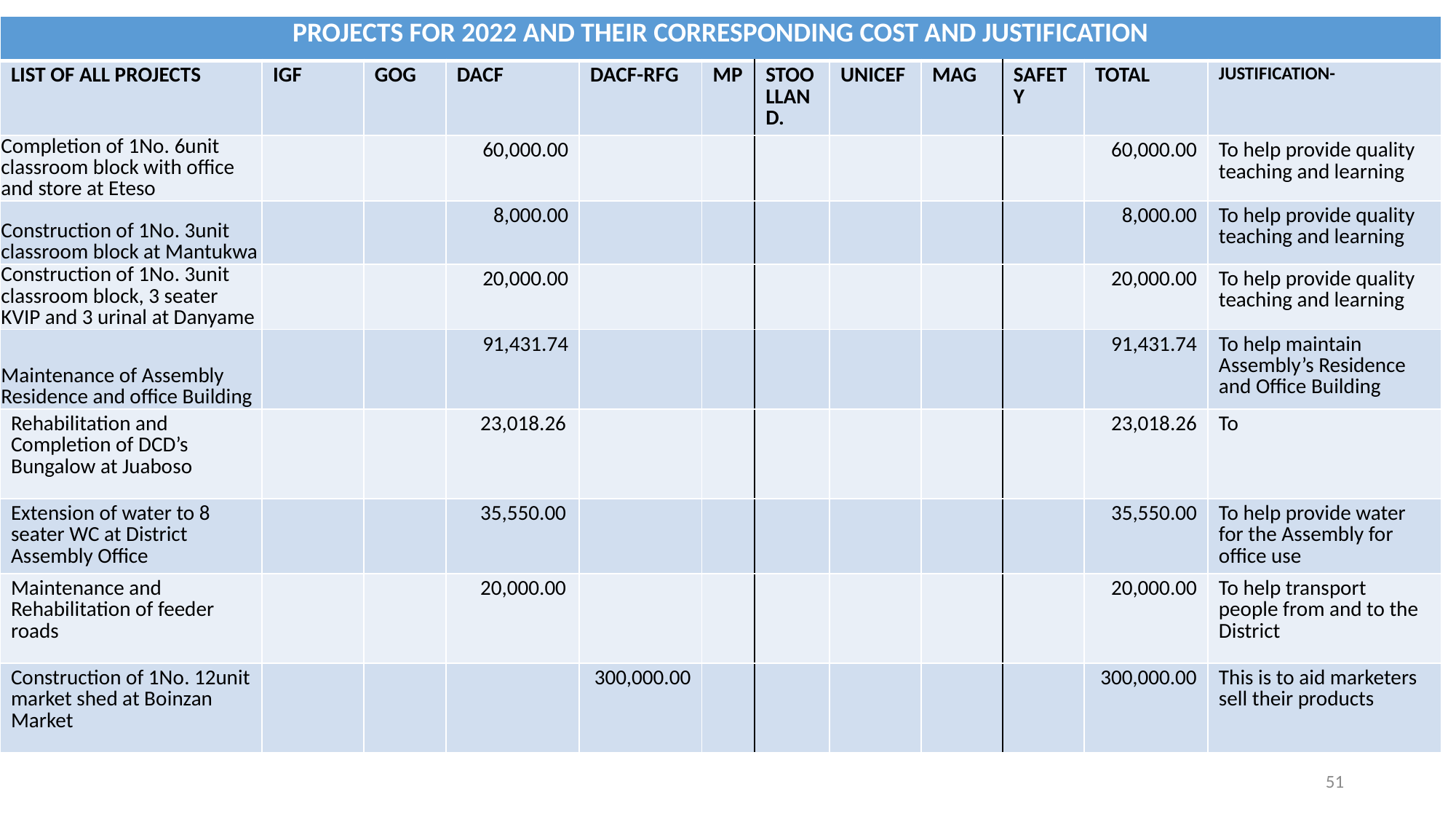

| PROJECTS FOR 2022 AND THEIR CORRESPONDING COST AND JUSTIFICATION |  |  |  |  |  |  |  |  |  |  |  |
| --- | --- | --- | --- | --- | --- | --- | --- | --- | --- | --- | --- |
| LIST OF ALL PROJECTS | IGF | GOG | DACF | DACF-RFG | MP | STOOLLAND. | UNICEF | MAG | SAFETY | TOTAL | JUSTIFICATION- |
| Completion of 1No. 6unit classroom block with office and store at Eteso |  |  | 60,000.00 |  |  |  |  |  |  | 60,000.00 | To help provide quality teaching and learning |
| Construction of 1No. 3unit classroom block at Mantukwa |  |  | 8,000.00 |  |  |  |  |  |  | 8,000.00 | To help provide quality teaching and learning |
| Construction of 1No. 3unit classroom block, 3 seater KVIP and 3 urinal at Danyame |  |  | 20,000.00 |  |  |  |  |  |  | 20,000.00 | To help provide quality teaching and learning |
| Maintenance of Assembly Residence and office Building |  |  | 91,431.74 |  |  |  |  |  |  | 91,431.74 | To help maintain Assembly’s Residence and Office Building |
| Rehabilitation and Completion of DCD’s Bungalow at Juaboso |  |  | 23,018.26 |  |  |  |  |  |  | 23,018.26 | To |
| Extension of water to 8 seater WC at District Assembly Office |  |  | 35,550.00 |  |  |  |  |  |  | 35,550.00 | To help provide water for the Assembly for office use |
| Maintenance and Rehabilitation of feeder roads |  |  | 20,000.00 |  |  |  |  |  |  | 20,000.00 | To help transport people from and to the District |
| Construction of 1No. 12unit market shed at Boinzan Market |  |  |  | 300,000.00 |  |  |  |  |  | 300,000.00 | This is to aid marketers sell their products |
51